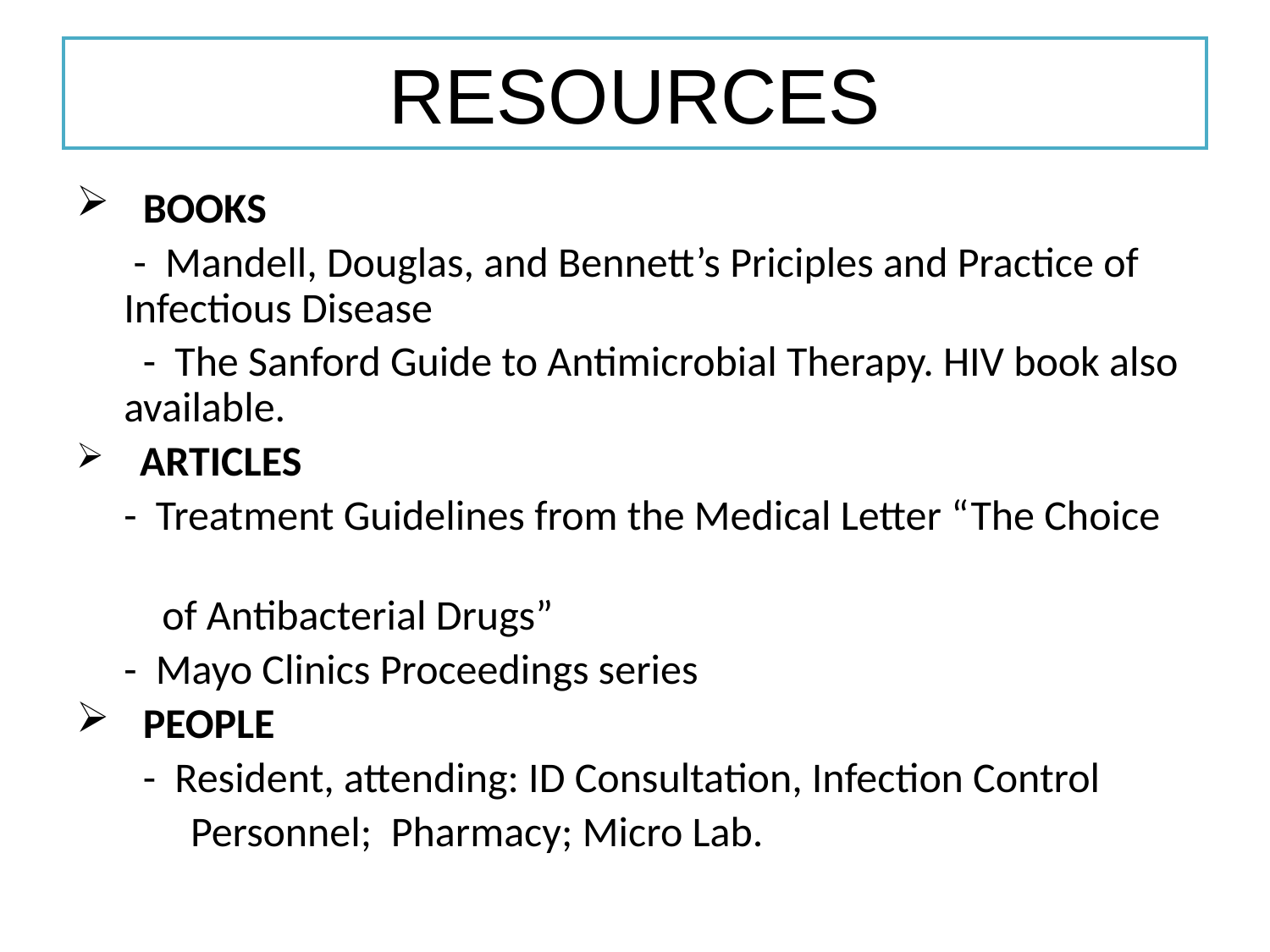

# RESOURCES
  BOOKS
      -  Mandell, Douglas, and Bennett’s Priciples and Practice of Infectious Disease
       -  The Sanford Guide to Antimicrobial Therapy. HIV book also available.
  ARTICLES
     -  Treatment Guidelines from the Medical Letter “The Choice
         of Antibacterial Drugs”
     -  Mayo Clinics Proceedings series
  PEOPLE
       -  Resident, attending: ID Consultation, Infection Control
            Personnel;  Pharmacy; Micro Lab.